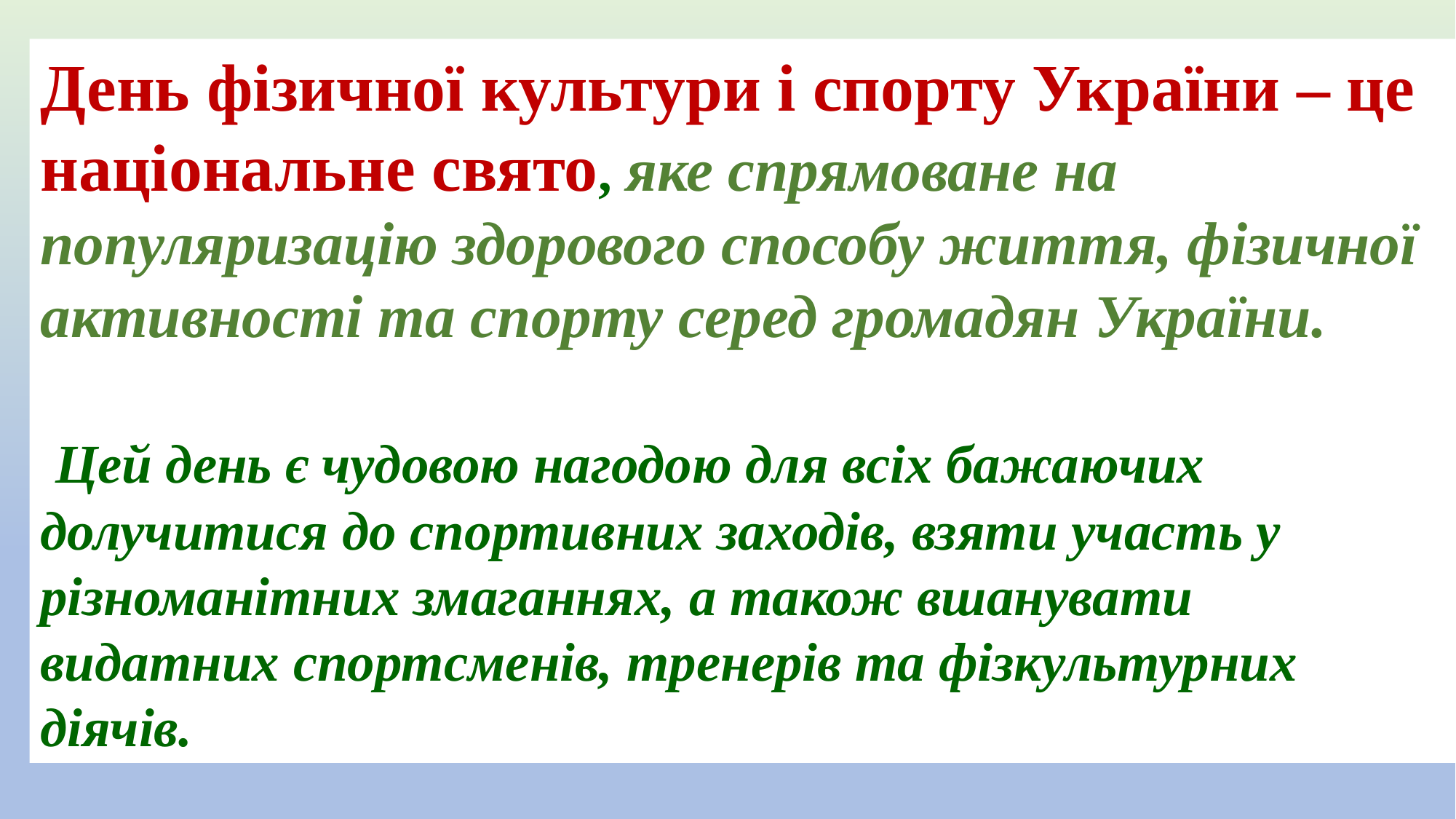

День фізичної культури і спорту України – це національне свято, яке спрямоване на популяризацію здорового способу життя, фізичної активності та спорту серед громадян України.

 Цей день є чудовою нагодою для всіх бажаючих долучитися до спортивних заходів, взяти участь у різноманітних змаганнях, а також вшанувати видатних спортсменів, тренерів та фізкультурних діячів.